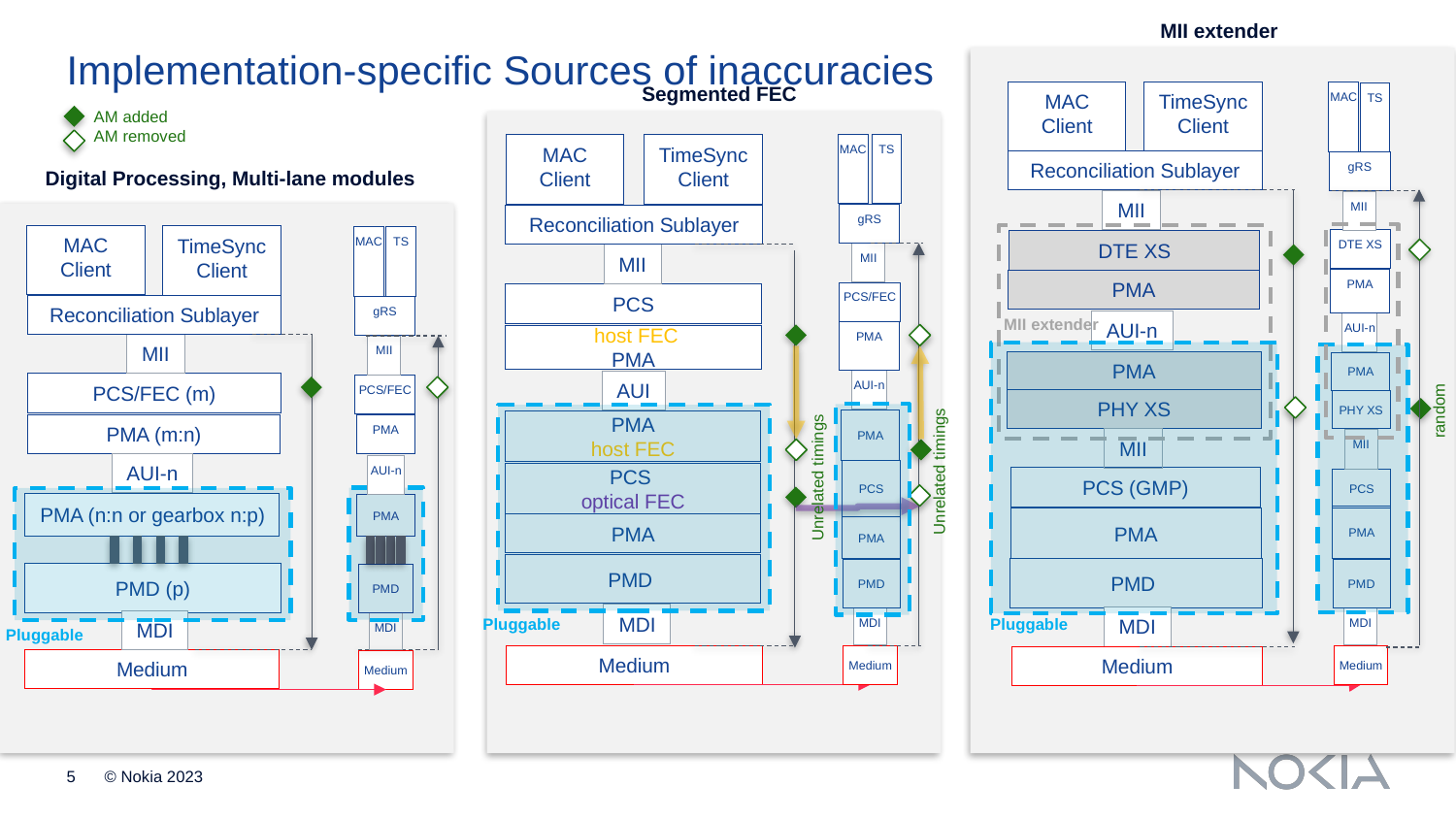

MII extender

MAC
Client
TimeSync
Client
MAC
TS
Reconciliation Sublayer
gRS
MII
MII

DTE XS
DTE XS

PMA
PMA
MII extender
AUI-n
AUI-n

PMA
PMA
random
PHY XS
PHY XS

MII
MII
PCS (GMP)
PCS
PMA
PMA
PMD
PMD
Pluggable
MDI
MDI
Medium
Medium
# Implementation-specific Sources of inaccuracies
Segmented FEC

MAC
TS
MAC
Client
TimeSync
Client
gRS
Reconciliation Sublayer
MII
MII
PCS/FEC
PCS
PMA

 host FEC
PMA
AUI-n
AUI

PMA
host FEC
PMA

PCS
PCS
optical FEC

PMA
PMA
PMD
PMD
Pluggable
MDI
MDI
Medium
Medium
Unrelated timings
Unrelated timings
AM added
AM removed

Digital Processing, Multi-lane modules

MAC
Client
TimeSync
Client
MAC
TS
Reconciliation Sublayer
gRS
MII
MII
PCS/FEC (m)
PCS/FEC

PMA (m:n)
PMA
AUI-n
AUI-n

PMA (n:n or gearbox n:p)
PMA
PMD (p)
PMD
MDI
Pluggable
MDI
Medium
Medium